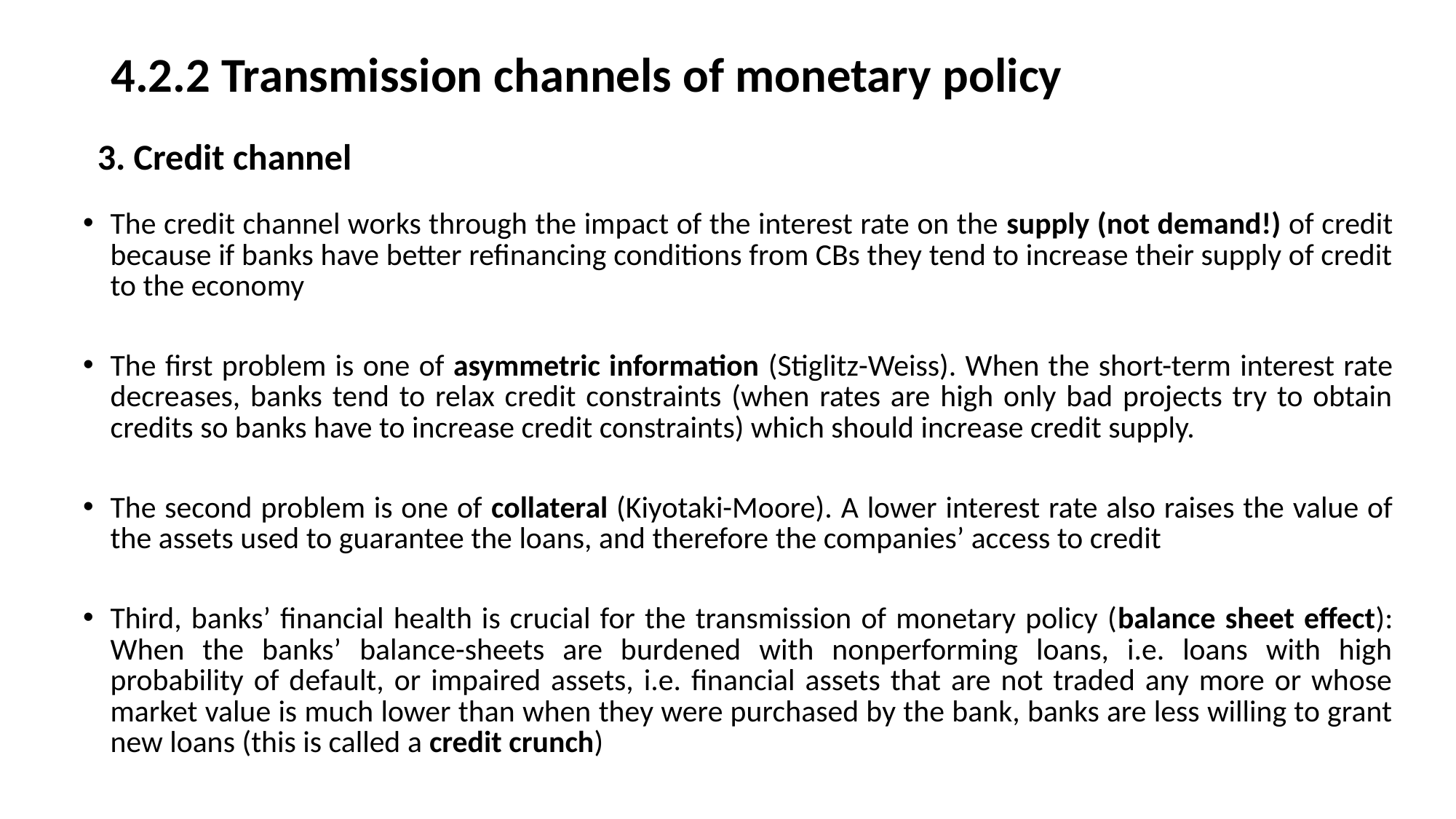

# 4.2.2 Transmission channels of monetary policy
3. Credit channel
The credit channel works through the impact of the interest rate on the supply (not demand!) of credit because if banks have better refinancing conditions from CBs they tend to increase their supply of credit to the economy

The first problem is one of asymmetric information (Stiglitz-Weiss). When the short-term interest rate decreases, banks tend to relax credit constraints (when rates are high only bad projects try to obtain credits so banks have to increase credit constraints) which should increase credit supply.

The second problem is one of collateral (Kiyotaki-Moore). A lower interest rate also raises the value of the assets used to guarantee the loans, and therefore the companies’ access to credit

Third, banks’ financial health is crucial for the transmission of monetary policy (balance sheet effect): When the banks’ balance-sheets are burdened with nonperforming loans, i.e. loans with high probability of default, or impaired assets, i.e. financial assets that are not traded any more or whose market value is much lower than when they were purchased by the bank, banks are less willing to grant new loans (this is called a credit crunch)